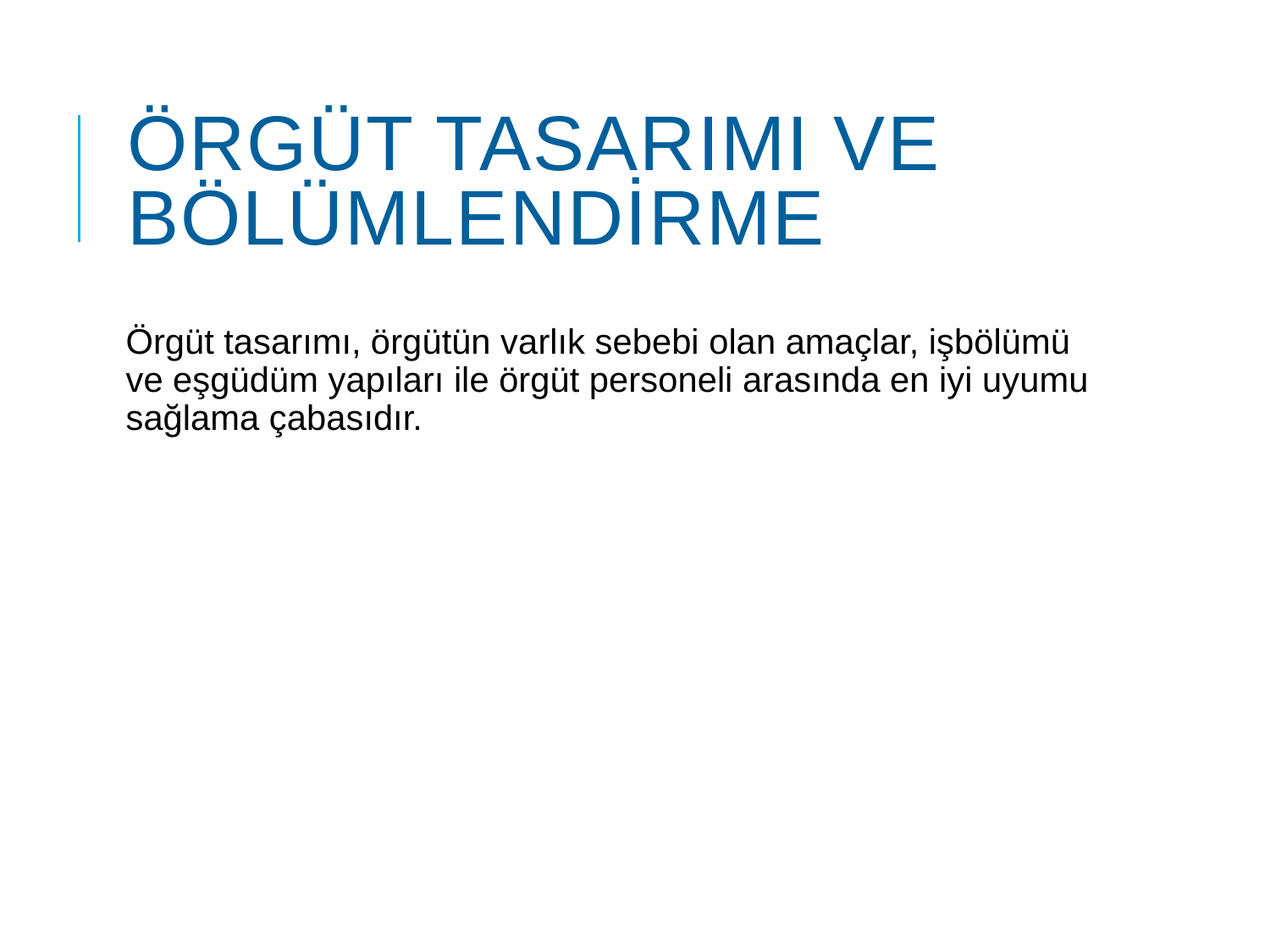

# ÖRGÜT TASARIMI VE BÖLÜMLENDİRME
Örgüt tasarımı, örgütün varlık sebebi olan amaçlar, işbölümü ve eşgüdüm yapıları ile örgüt personeli arasında en iyi uyumu sağlama çabasıdır.